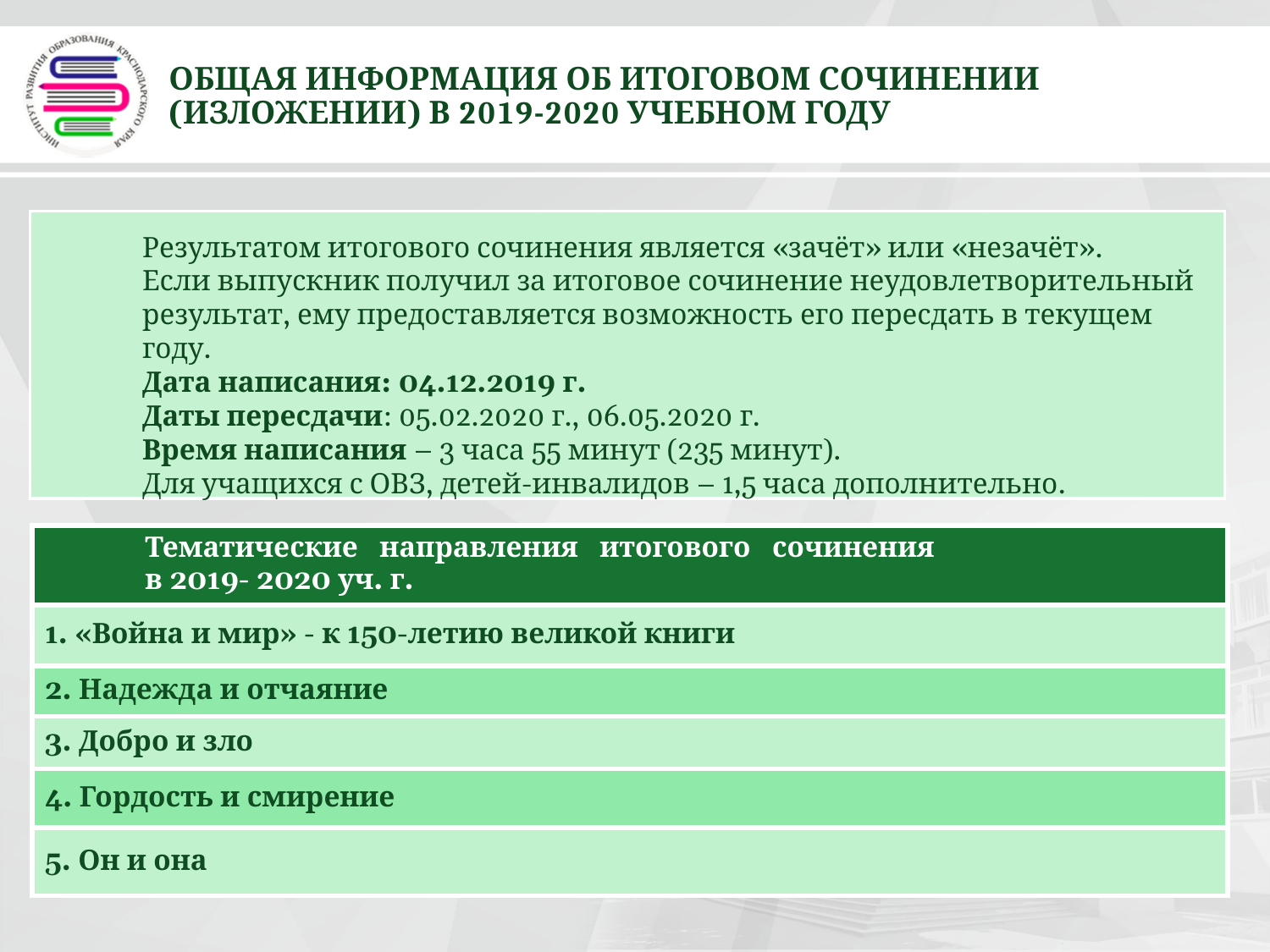

Общая информация об итоговом сочинении (изложении) в 2019-2020 учебном году

Результатом итогового сочинения является «зачёт» или «незачёт».
Если выпускник получил за итоговое сочинение неудовлетворительный результат, ему предоставляется возможность его пересдать в текущем году.
Дата написания: 04.12.2019 г.
Даты пересдачи: 05.02.2020 г., 06.05.2020 г.
Время написания – 3 часа 55 минут (235 минут).
Для учащихся с ОВЗ, детей-инвалидов – 1,5 часа дополнительно.

| Тематические направления итогового сочинения в 2019- 2020 уч. г. |
| --- |
| 1. «Война и мир» - к 150-летию великой книги |
| 2. Надежда и отчаяние |
| 3. Добро и зло |
| 4. Гордость и смирение |
| 5. Он и она |